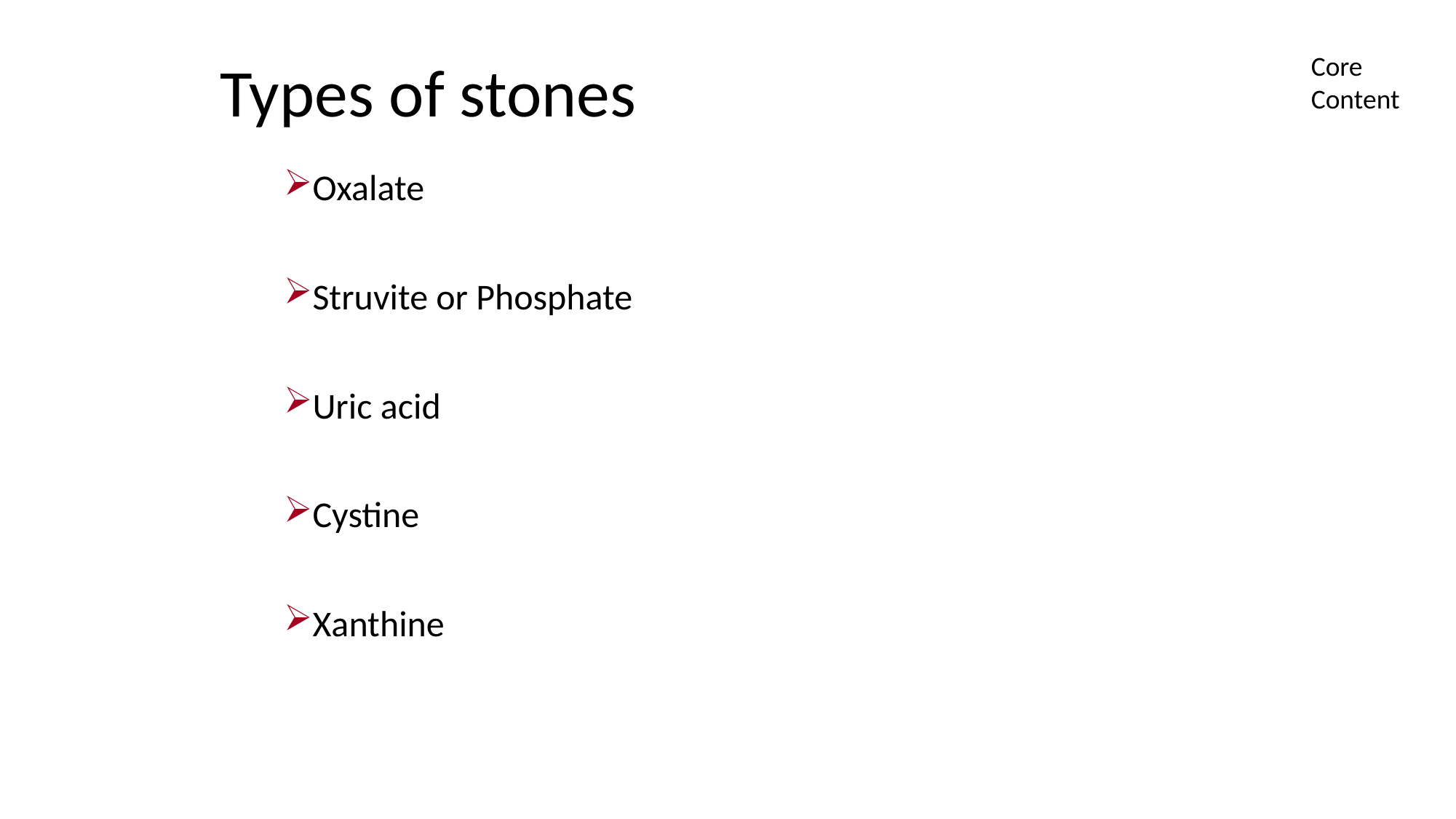

Core Content
# Types of stones
Oxalate

Struvite or Phosphate

Uric acid

Cystine

Xanthine